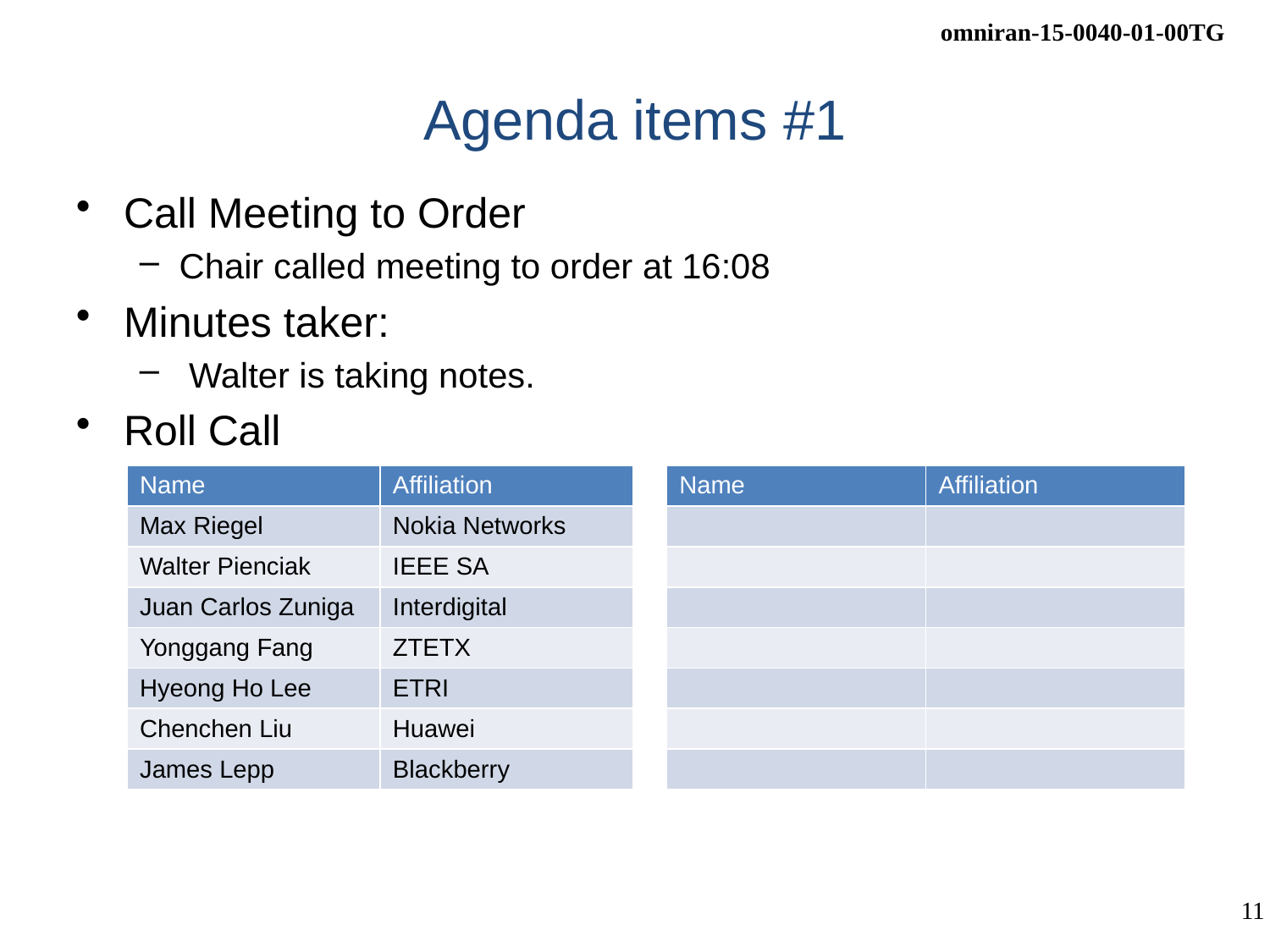

# Agenda items #1
Call Meeting to Order
Chair called meeting to order at 16:08
Minutes taker:
 Walter is taking notes.
Roll Call

| Name | Affiliation |  | Name | Affiliation |
| --- | --- | --- | --- | --- |
| Max Riegel | Nokia Networks |  |  |  |
| Walter Pienciak | IEEE SA |  |  |  |
| Juan Carlos Zuniga | Interdigital |  |  |  |
| Yonggang Fang | ZTETX |  |  |  |
| Hyeong Ho Lee | ETRI |  |  |  |
| Chenchen Liu | Huawei |  |  |  |
| James Lepp | Blackberry |  |  |  |